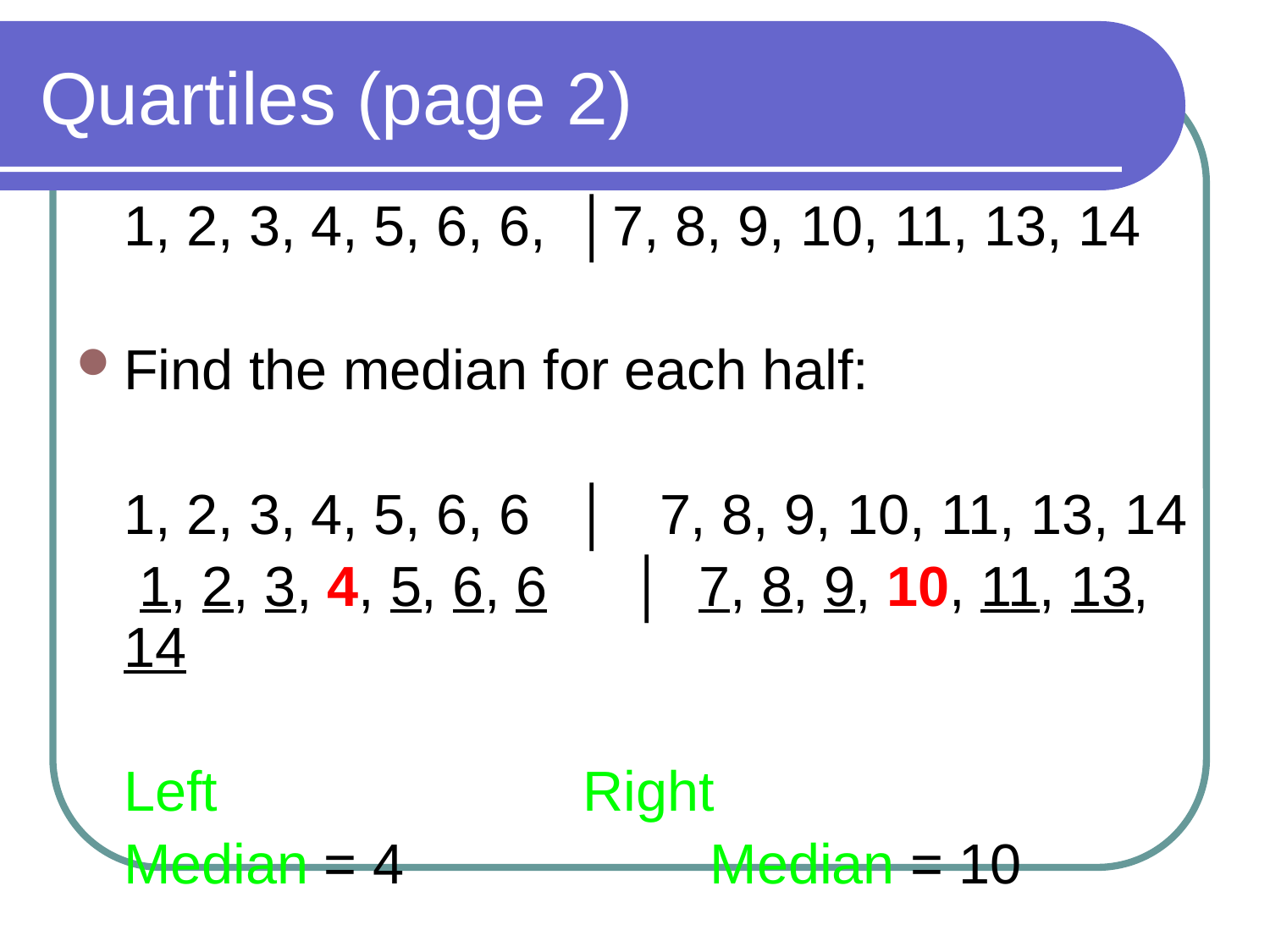

# Quartiles (page 2)
	1, 2, 3, 4, 5, 6, 6,  │7, 8, 9, 10, 11, 13, 14

Find the median for each half:

	1, 2, 3, 4, 5, 6, 6   │   7, 8, 9, 10, 11, 13, 14
	 1, 2, 3, 4, 5, 6, 6	│  7, 8, 9, 10, 11, 13, 14

	Left 			     Right
	Median = 4		     Median = 10